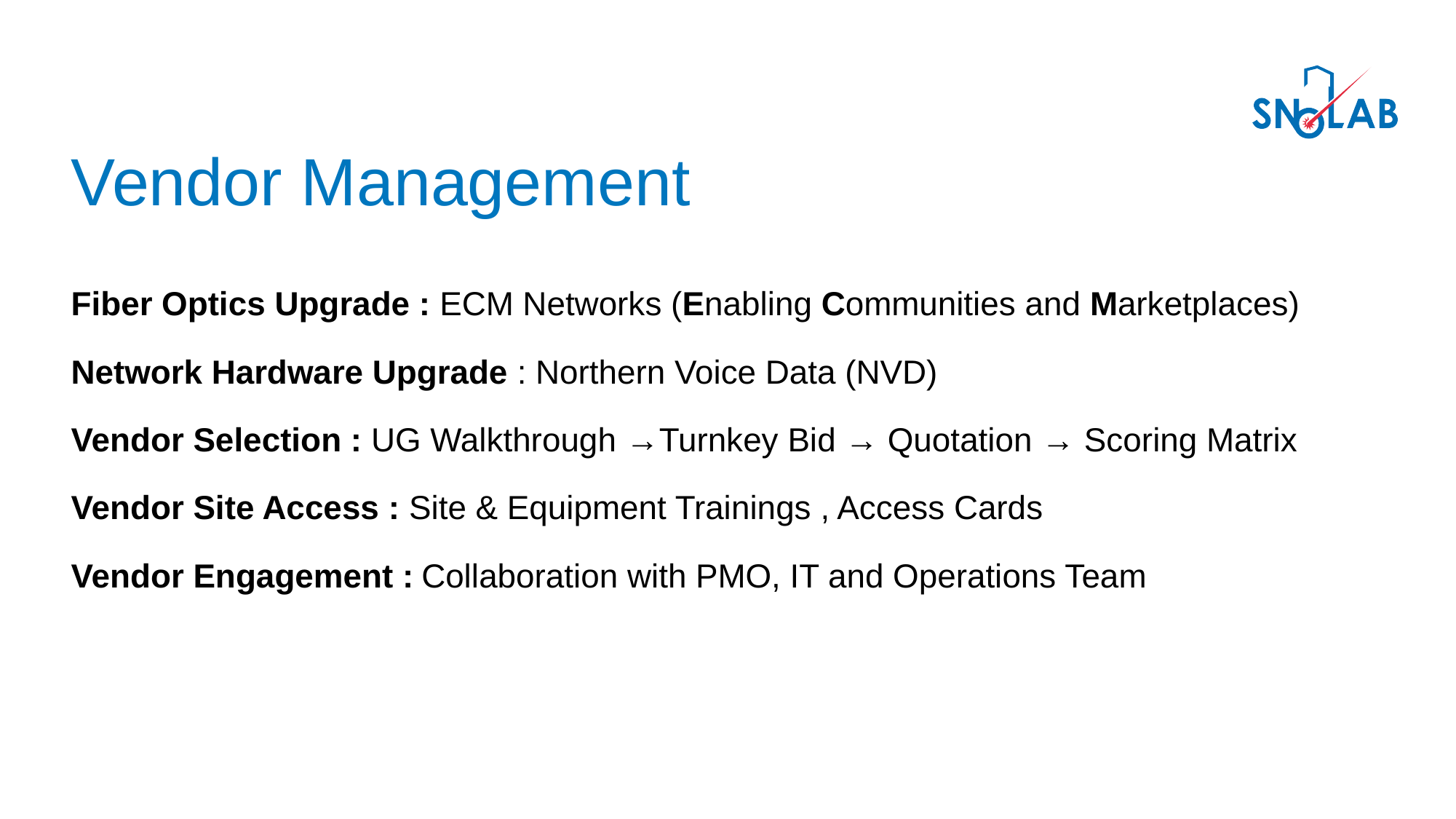

Vendor Management

Fiber Optics Upgrade : ECM Networks (Enabling Communities and Marketplaces)
Network Hardware Upgrade : Northern Voice Data (NVD)
Vendor Selection : UG Walkthrough →Turnkey Bid → Quotation → Scoring Matrix
Vendor Site Access : Site & Equipment Trainings , Access Cards
Vendor Engagement : Collaboration with PMO, IT and Operations Team